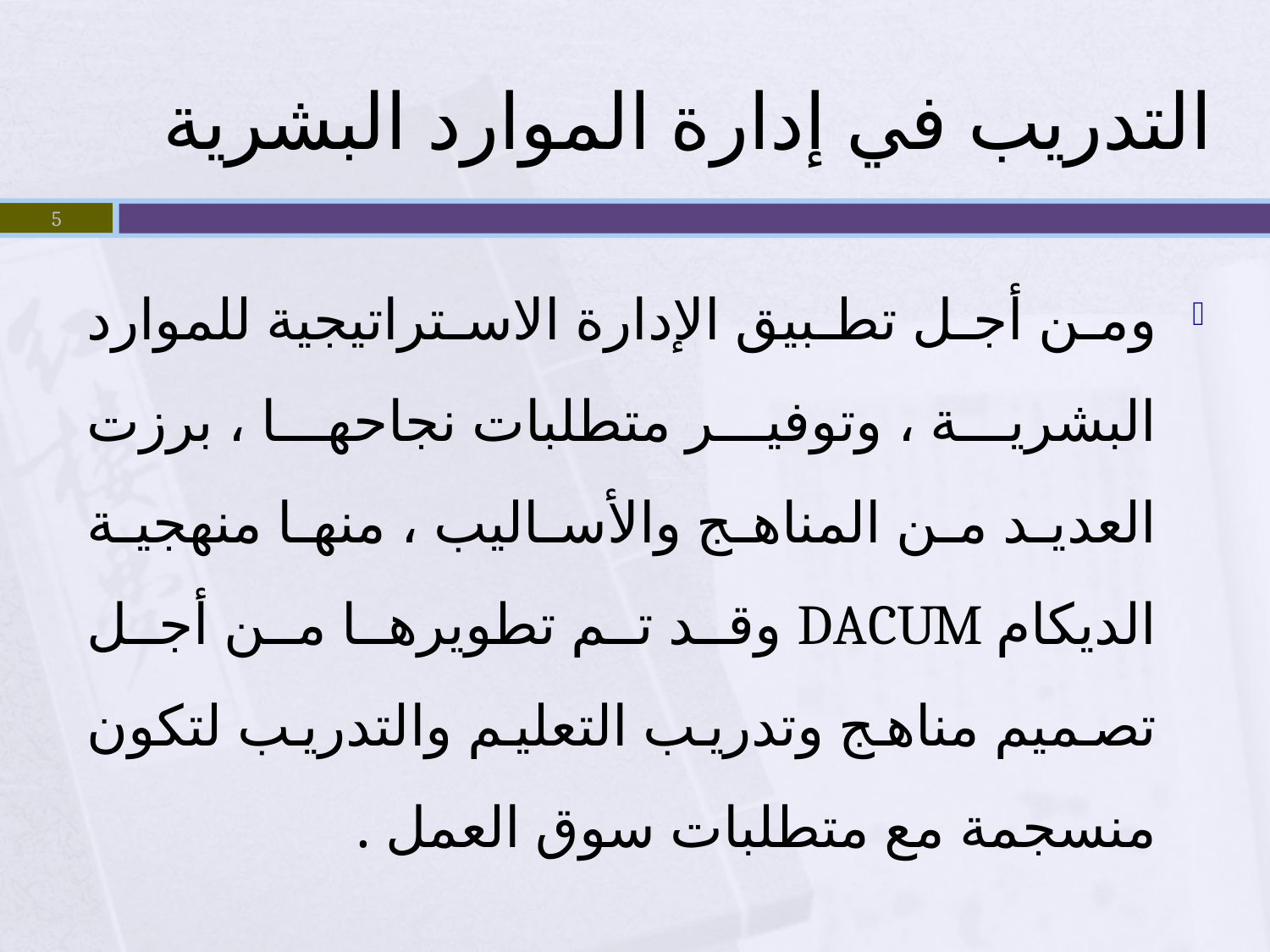

# التدريب في إدارة الموارد البشرية
5
ومن أجل تطبيق الإدارة الاستراتيجية للموارد البشرية ، وتوفير متطلبات نجاحها ، برزت العديد من المناهج والأساليب ، منها منهجية الديكام DACUM وقد تم تطويرها من أجل تصميم مناهج وتدريب التعليم والتدريب لتكون منسجمة مع متطلبات سوق العمل .